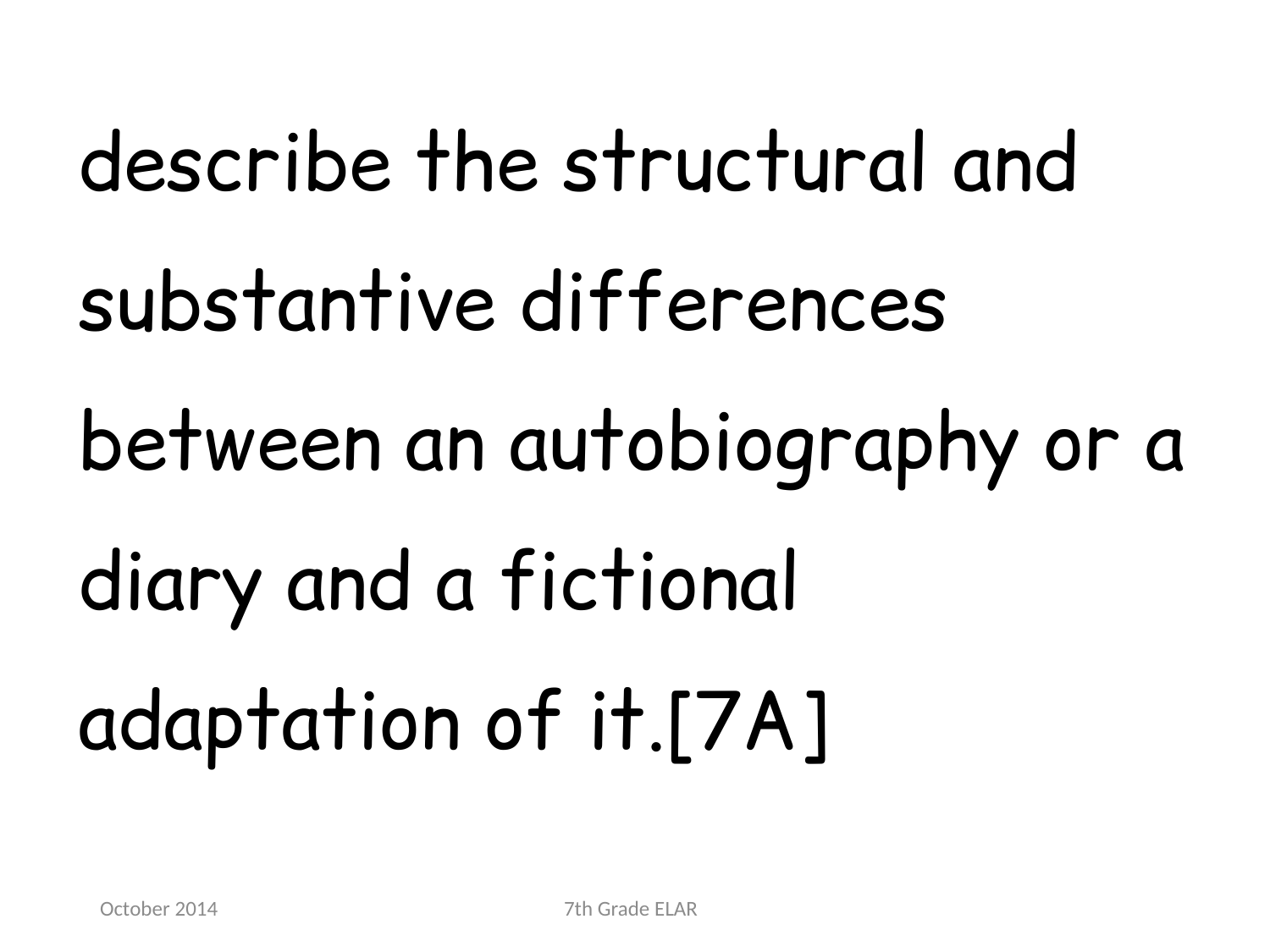

describe the structural and substantive differences between an autobiography or a diary and a fictional adaptation of it.[7A]
October 2014
7th Grade ELAR